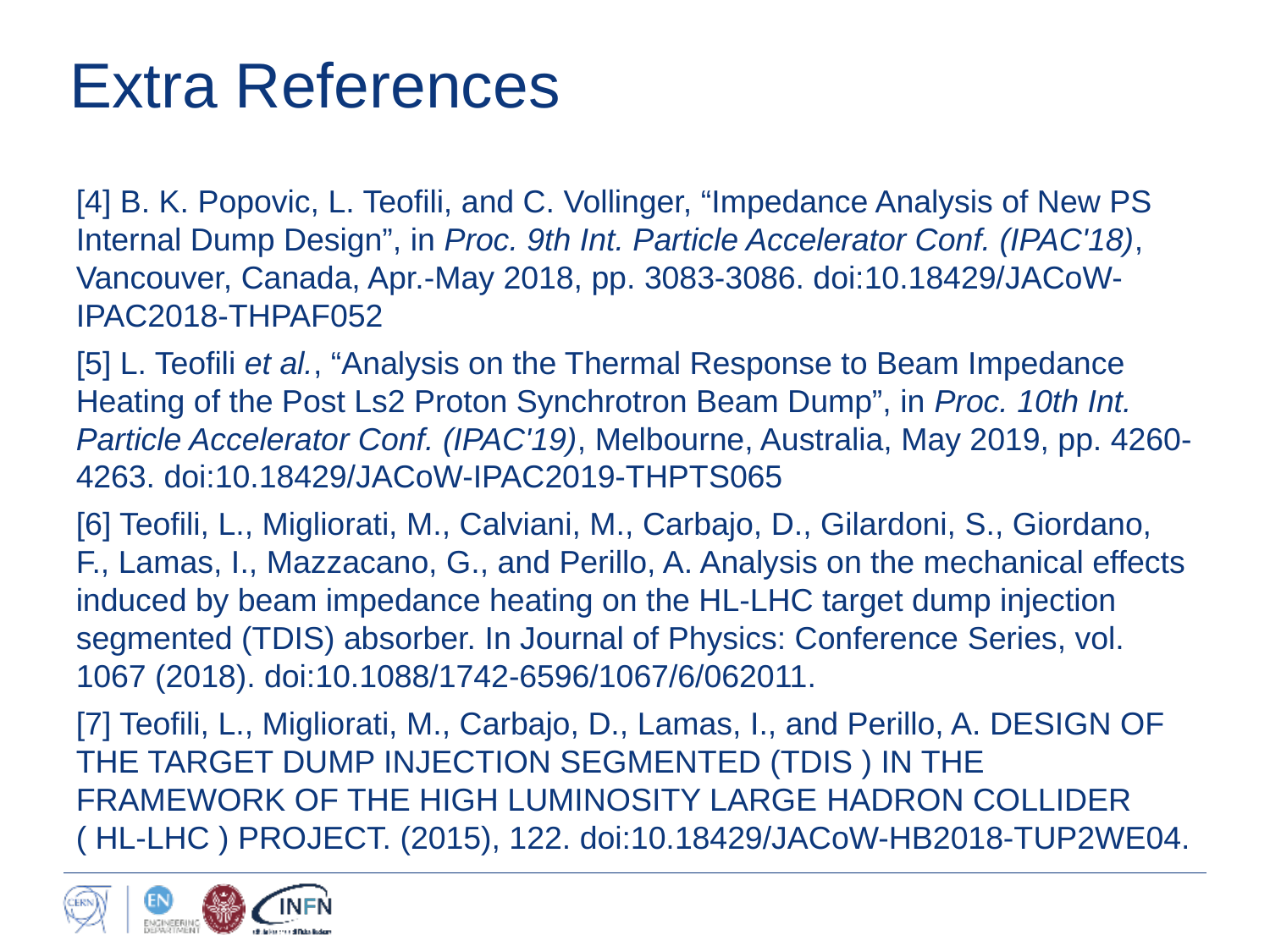

# Extra References
[4] B. K. Popovic, L. Teofili, and C. Vollinger, “Impedance Analysis of New PS Internal Dump Design”, in Proc. 9th Int. Particle Accelerator Conf. (IPAC'18), Vancouver, Canada, Apr.-May 2018, pp. 3083-3086. doi:10.18429/JACoW-IPAC2018-THPAF052
[5] L. Teofili et al., “Analysis on the Thermal Response to Beam Impedance Heating of the Post Ls2 Proton Synchrotron Beam Dump”, in Proc. 10th Int. Particle Accelerator Conf. (IPAC'19), Melbourne, Australia, May 2019, pp. 4260-4263. doi:10.18429/JACoW-IPAC2019-THPTS065
[6] Teofili, L., Migliorati, M., Calviani, M., Carbajo, D., Gilardoni, S., Giordano, F., Lamas, I., Mazzacano, G., and Perillo, A. Analysis on the mechanical effects induced by beam impedance heating on the HL-LHC target dump injection segmented (TDIS) absorber. In Journal of Physics: Conference Series, vol. 1067 (2018). doi:10.1088/1742-6596/1067/6/062011.
[7] Teofili, L., Migliorati, M., Carbajo, D., Lamas, I., and Perillo, A. DESIGN OF THE TARGET DUMP INJECTION SEGMENTED (TDIS ) IN THE FRAMEWORK OF THE HIGH LUMINOSITY LARGE HADRON COLLIDER ( HL-LHC ) PROJECT. (2015), 122. doi:10.18429/JACoW-HB2018-TUP2WE04.